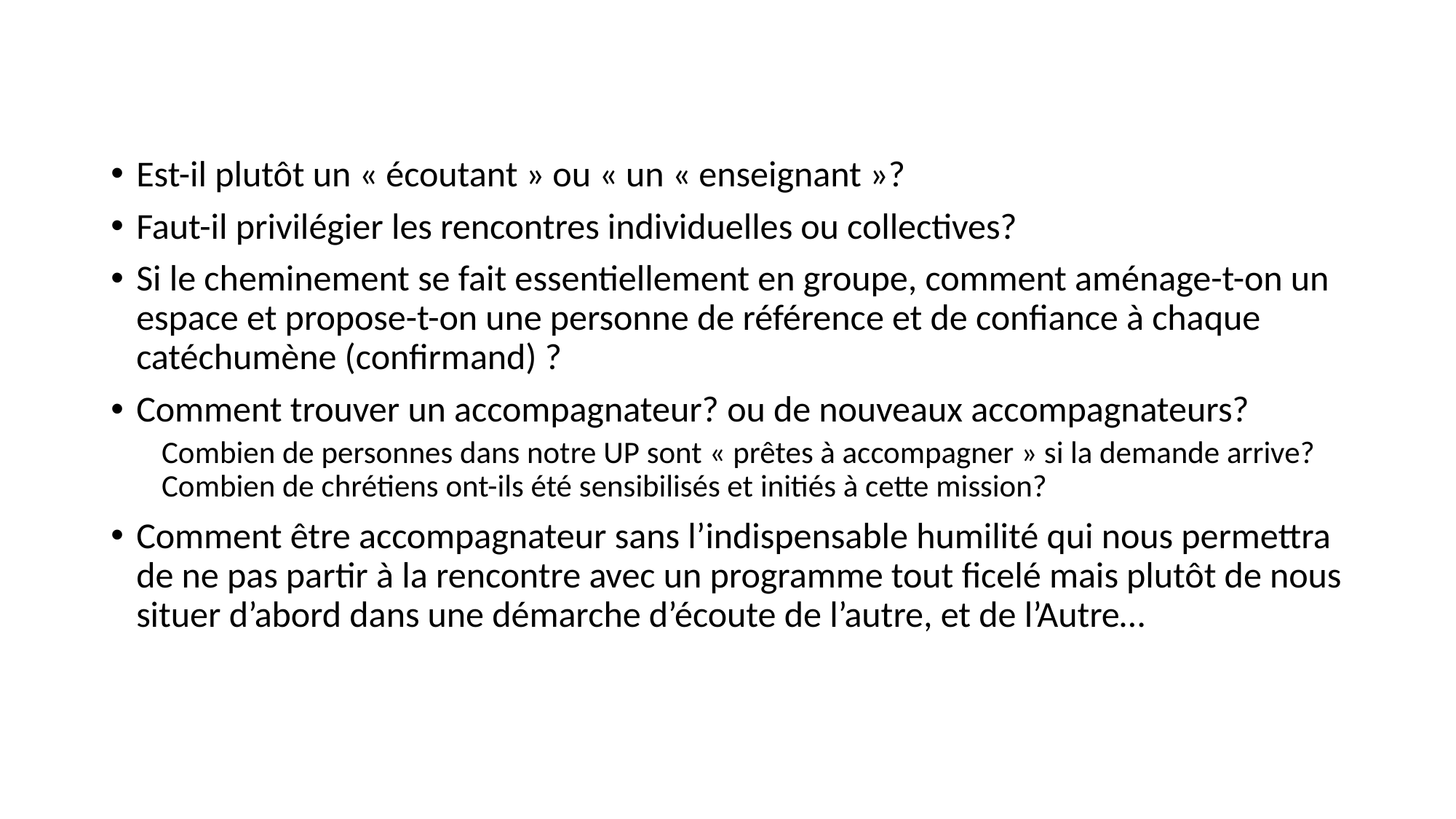

Est-il plutôt un « écoutant » ou « un « enseignant »?
Faut-il privilégier les rencontres individuelles ou collectives?
Si le cheminement se fait essentiellement en groupe, comment aménage-t-on un espace et propose-t-on une personne de référence et de confiance à chaque catéchumène (confirmand) ?
Comment trouver un accompagnateur? ou de nouveaux accompagnateurs?
Combien de personnes dans notre UP sont « prêtes à accompagner » si la demande arrive? Combien de chrétiens ont-ils été sensibilisés et initiés à cette mission?
Comment être accompagnateur sans l’indispensable humilité qui nous permettra de ne pas partir à la rencontre avec un programme tout ficelé mais plutôt de nous situer d’abord dans une démarche d’écoute de l’autre, et de l’Autre…